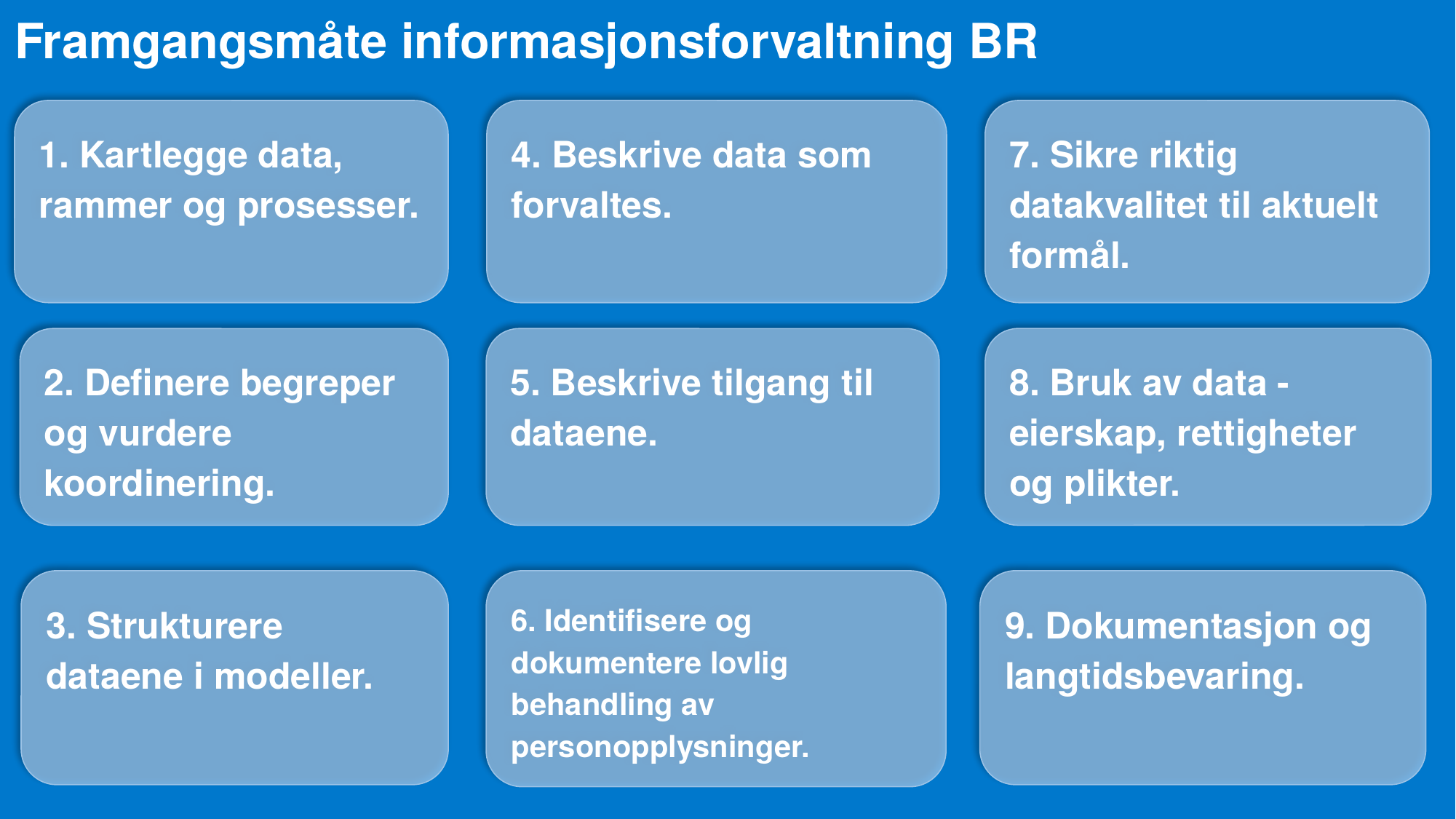

Framgangsmåte informasjonsforvaltning BR
1. Kartlegge data, rammer og prosesser.
4. Beskrive data som forvaltes.
7. Sikre riktig datakvalitet til aktuelt formål.

8. Bruk av data - eierskap, rettigheter og plikter.
5. Beskrive tilgang til dataene.

2. Definere begreper og vurdere koordinering.
3. Strukturere dataene i modeller.
6. Identifisere og dokumentere lovlig behandling av  personopplysninger.

9. Dokumentasjon og langtidsbevaring.